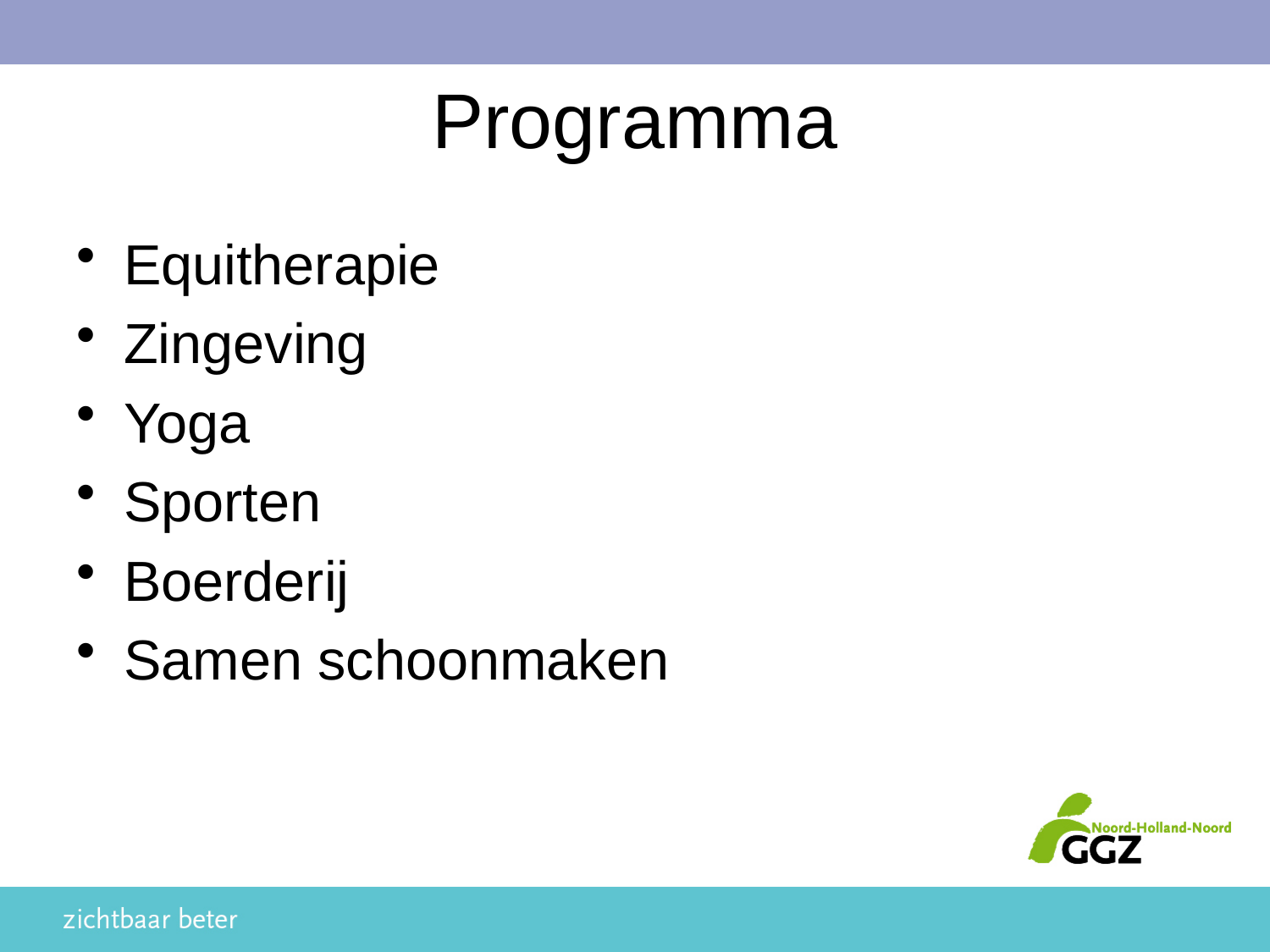

# Programma
Equitherapie
Zingeving
Yoga
Sporten
Boerderij
Samen schoonmaken